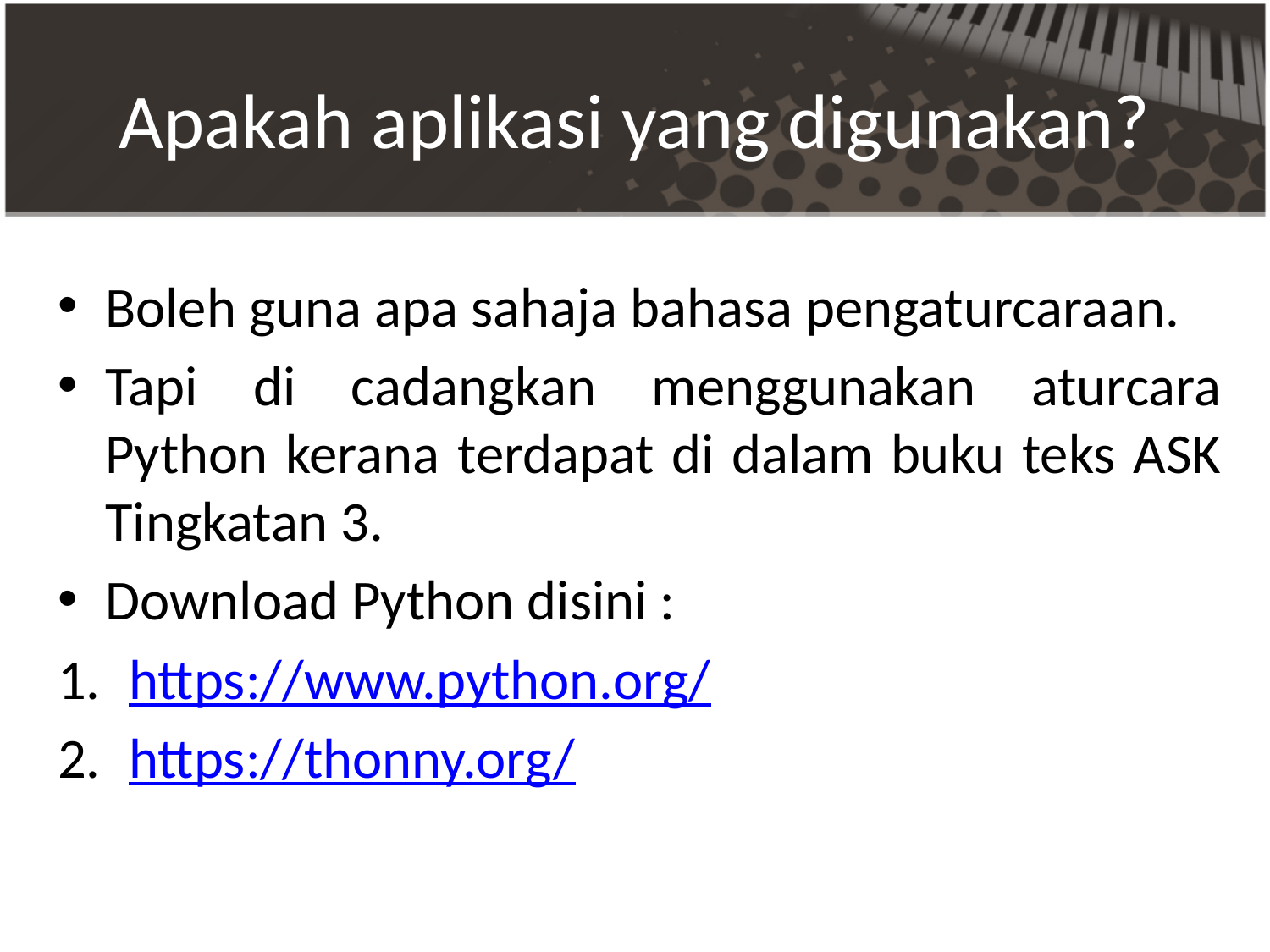

# Apakah aplikasi yang digunakan?
Boleh guna apa sahaja bahasa pengaturcaraan.
Tapi di cadangkan menggunakan aturcara Python kerana terdapat di dalam buku teks ASK Tingkatan 3.
Download Python disini :
https://www.python.org/
https://thonny.org/